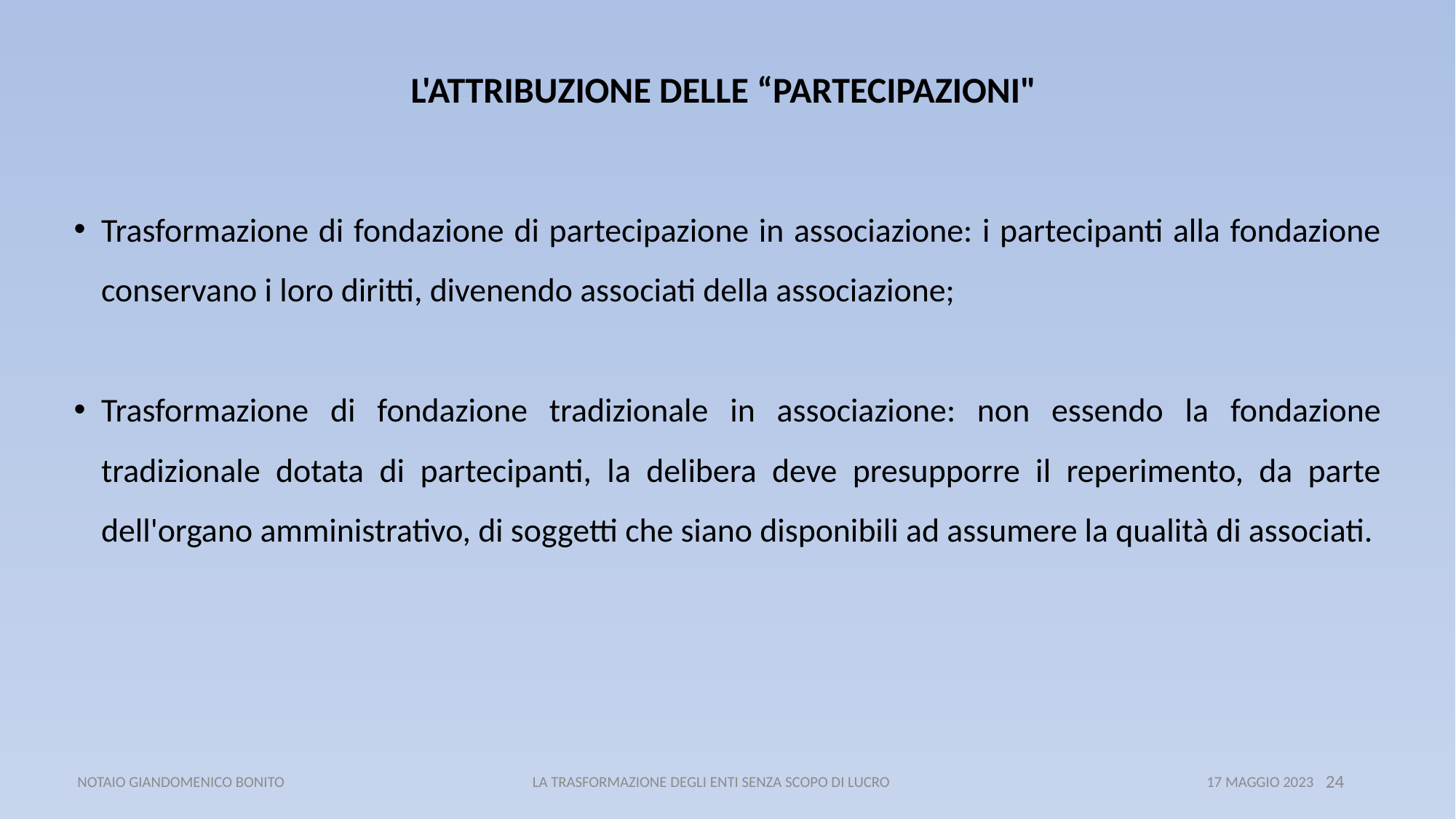

L'ATTRIBUZIONE DELLE “PARTECIPAZIONI"

Trasformazione di fondazione di partecipazione in associazione: i partecipanti alla fondazione conservano i loro diritti, divenendo associati della associazione;

Trasformazione di fondazione tradizionale in associazione: non essendo la fondazione tradizionale dotata di partecipanti, la delibera deve presupporre il reperimento, da parte dell'organo amministrativo, di soggetti che siano disponibili ad assumere la qualità di associati.

 NOTAIO GIANDOMENICO BONITO                                                                        LA TRASFORMAZIONE DEGLI ENTI SENZA SCOPO DI LUCRO                                                                                            17 MAGGIO 2023
24